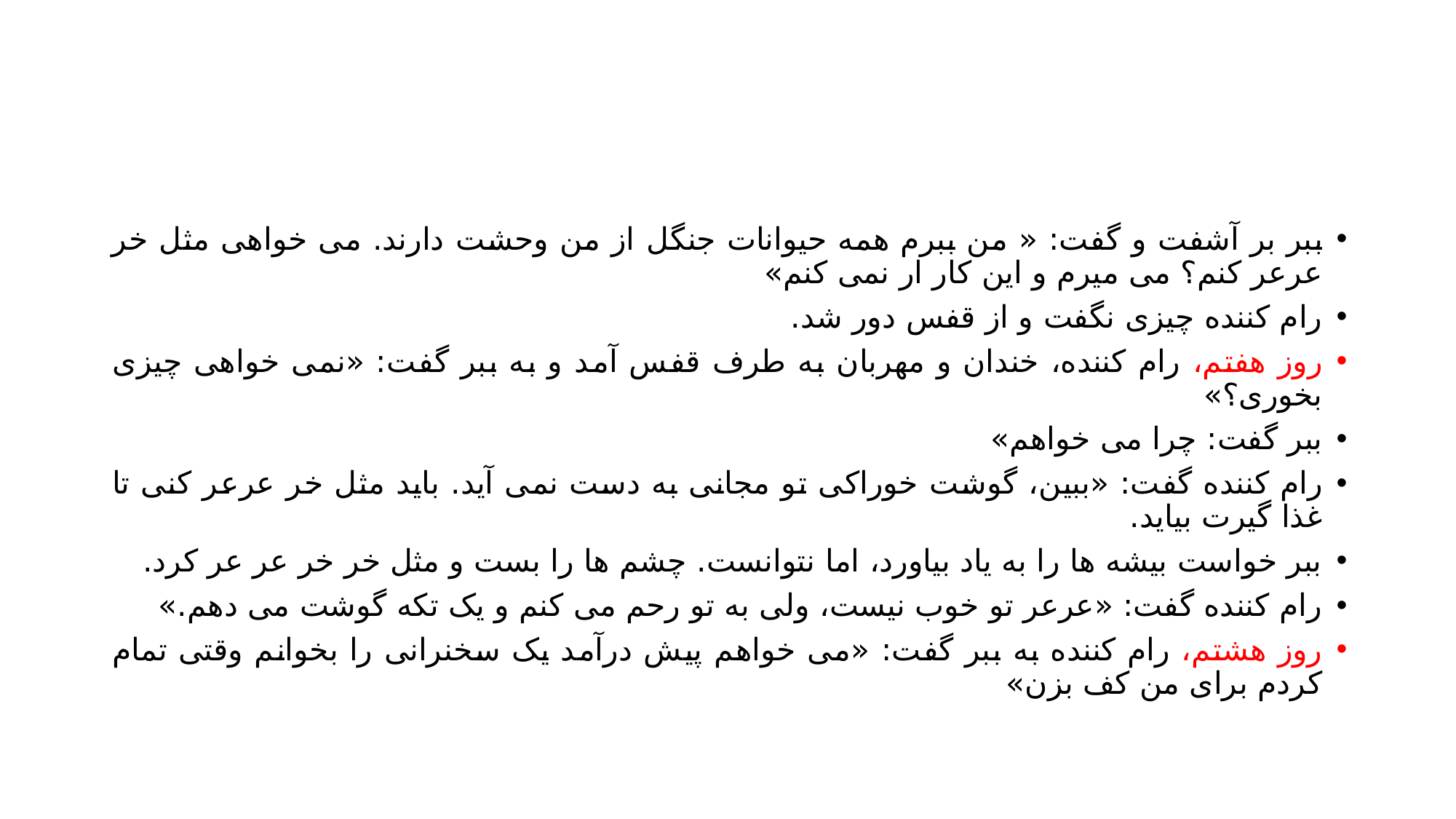

#
ببر بر آشفت و گفت: « من ببرم همه حیوانات جنگل از من وحشت دارند. می خواهی مثل خر عرعر کنم؟ می میرم و این کار ار نمی کنم»
رام کننده چیزی نگفت و از قفس دور شد.
روز هفتم، رام کننده، خندان و مهربان به طرف قفس آمد و به ببر گفت: «نمی خواهی چیزی بخوری؟»
ببر گفت: چرا می خواهم»
رام کننده گفت: «ببین، گوشت خوراکی تو مجانی به دست نمی آید. باید مثل خر عرعر کنی تا غذا گیرت بیاید.
ببر خواست بیشه ها را به یاد بیاورد، اما نتوانست. چشم ها را بست و مثل خر خر عر عر کرد.
رام کننده گفت: «عرعر تو خوب نیست، ولی به تو رحم می کنم و یک تکه گوشت می دهم.»
روز هشتم، رام کننده به ببر گفت: «می خواهم پیش درآمد یک سخنرانی را بخوانم وقتی تمام کردم برای من کف بزن»